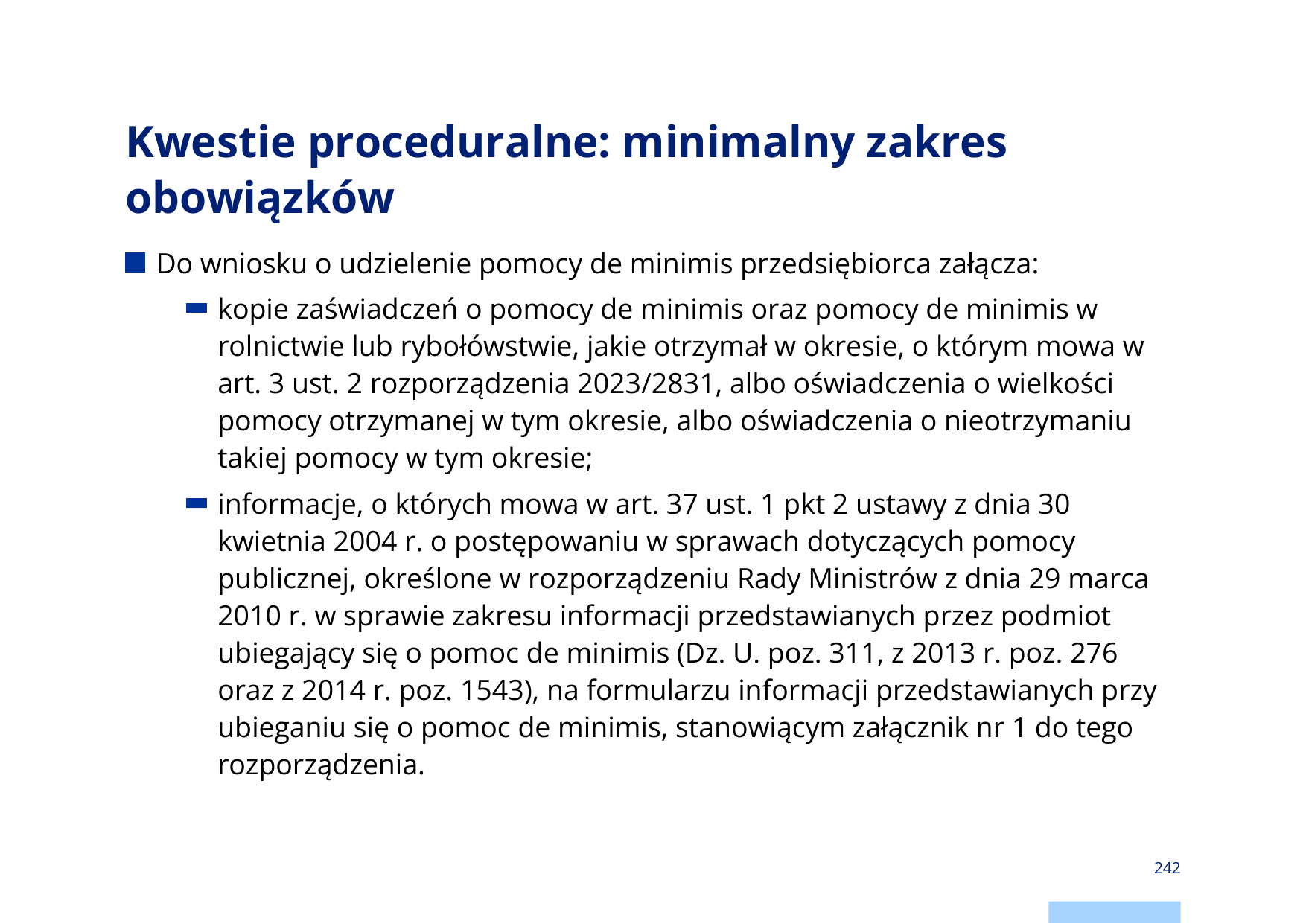

# Kwestie proceduralne: minimalny zakres obowiązków
Do wniosku o udzielenie pomocy de minimis przedsiębiorca załącza:
kopie zaświadczeń o pomocy de minimis oraz pomocy de minimis w rolnictwie lub rybołówstwie, jakie otrzymał w okresie, o którym mowa w art. 3 ust. 2 rozporządzenia 2023/2831, albo oświadczenia o wielkości pomocy otrzymanej w tym okresie, albo oświadczenia o nieotrzymaniu takiej pomocy w tym okresie;
informacje, o których mowa w art. 37 ust. 1 pkt 2 ustawy z dnia 30 kwietnia 2004 r. o postępowaniu w sprawach dotyczących pomocy publicznej, określone w rozporządzeniu Rady Ministrów z dnia 29 marca 2010 r. w sprawie zakresu informacji przedstawianych przez podmiot ubiegający się o pomoc de minimis (Dz. U. poz. 311, z 2013 r. poz. 276 oraz z 2014 r. poz. 1543), na formularzu informacji przedstawianych przy ubieganiu się o pomoc de minimis, stanowiącym załącznik nr 1 do tego rozporządzenia.

242